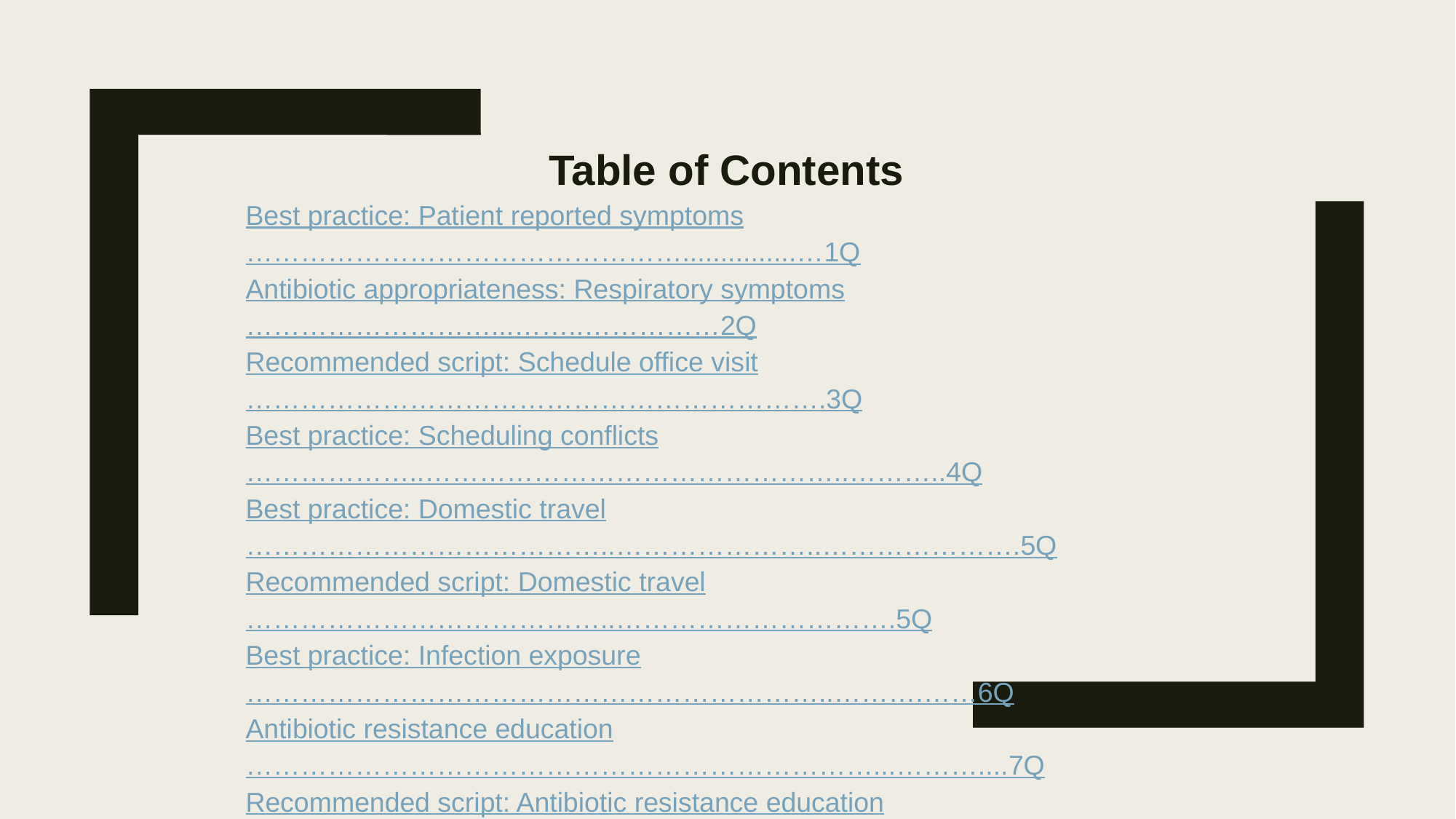

Table of Contents
Best practice: Patient reported symptoms…………………………………………...............…1Q
Antibiotic appropriateness: Respiratory symptoms………………………...……..……………2Q
Recommended script: Schedule office visit……………………………………………………….3Q
Best practice: Scheduling conflicts………………..………………………………………..………..4Q
Best practice: Domestic travel…………………………………..…………………..………………….5Q
Recommended script: Domestic travel…………………………………..………………………….5Q
Best practice: Infection exposure………………………………………………………..……….……6Q
Antibiotic resistance education……………………………………………………………...………....7Q
Recommended script: Antibiotic resistance education………………..……………...…..…8Q
Recommended script: Antibiotic resistance for infrequent users…………………..…….9Q
Recommended script: UTI symptoms…………………………………………………………..…..10Q
Recommended script: Skin/soft tissue symptoms…………………………………….……..11Q
Additional resources......................................................................................................12